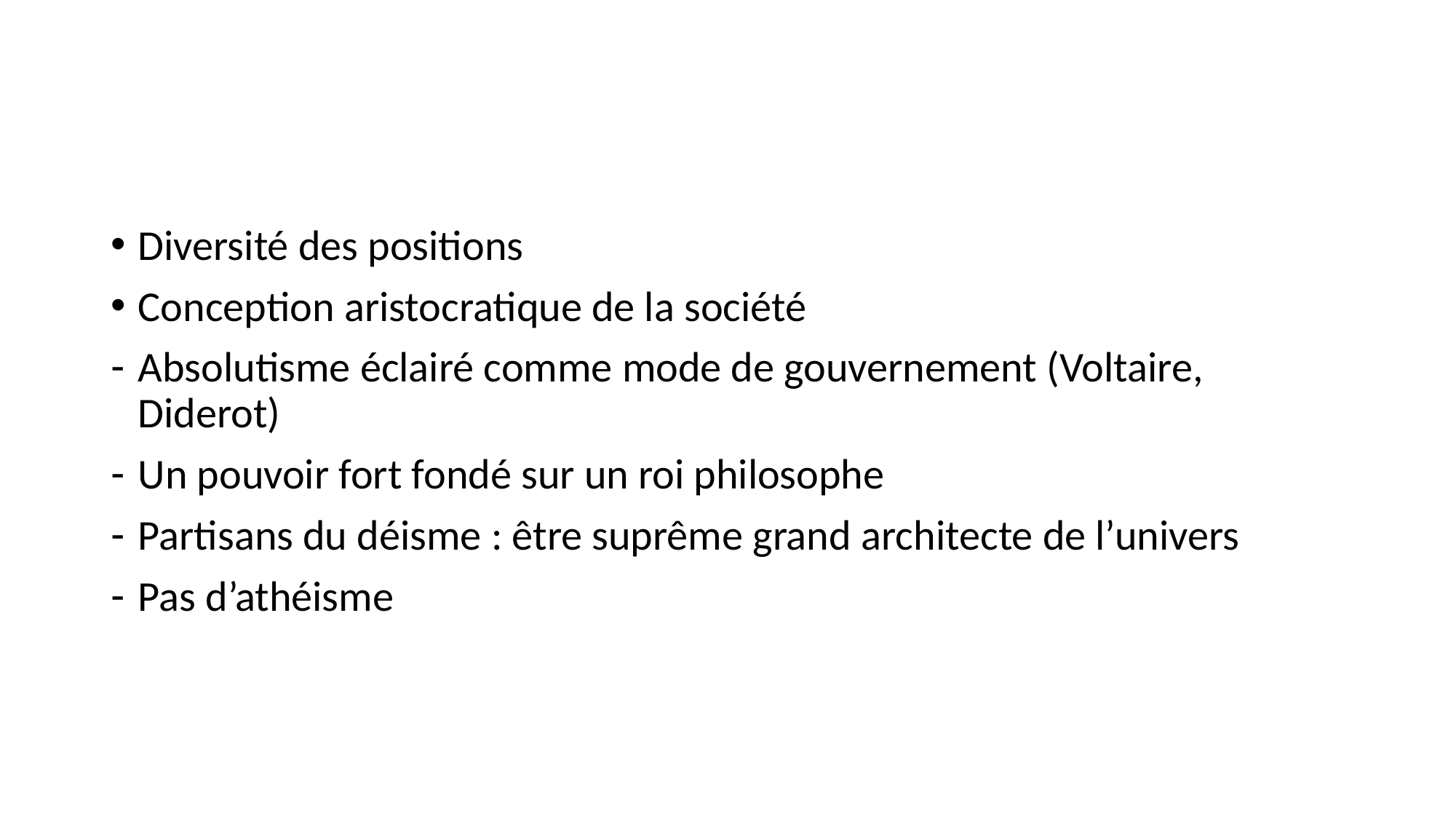

#
Diversité des positions
Conception aristocratique de la société
Absolutisme éclairé comme mode de gouvernement (Voltaire, Diderot)
Un pouvoir fort fondé sur un roi philosophe
Partisans du déisme : être suprême grand architecte de l’univers
Pas d’athéisme